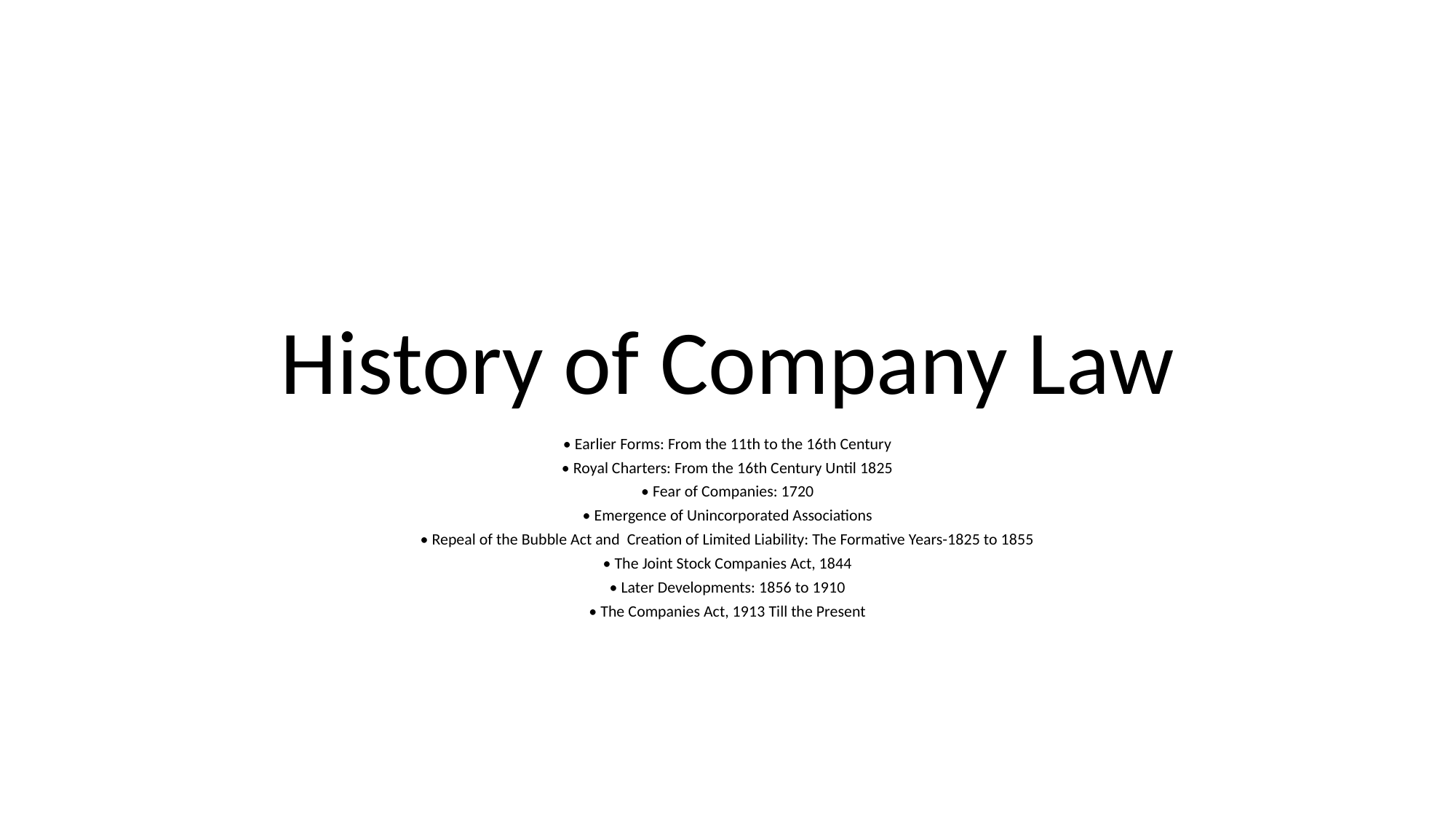

# History of Company Law
• Earlier Forms: From the 11th to the 16th Century
• Royal Charters: From the 16th Century Until 1825
• Fear of Companies: 1720
• Emergence of Unincorporated Associations
• Repeal of the Bubble Act and  Creation of Limited Liability: The Formative Years-1825 to 1855
• The Joint Stock Companies Act, 1844
• Later Developments: 1856 to 1910
• The Companies Act, 1913 Till the Present